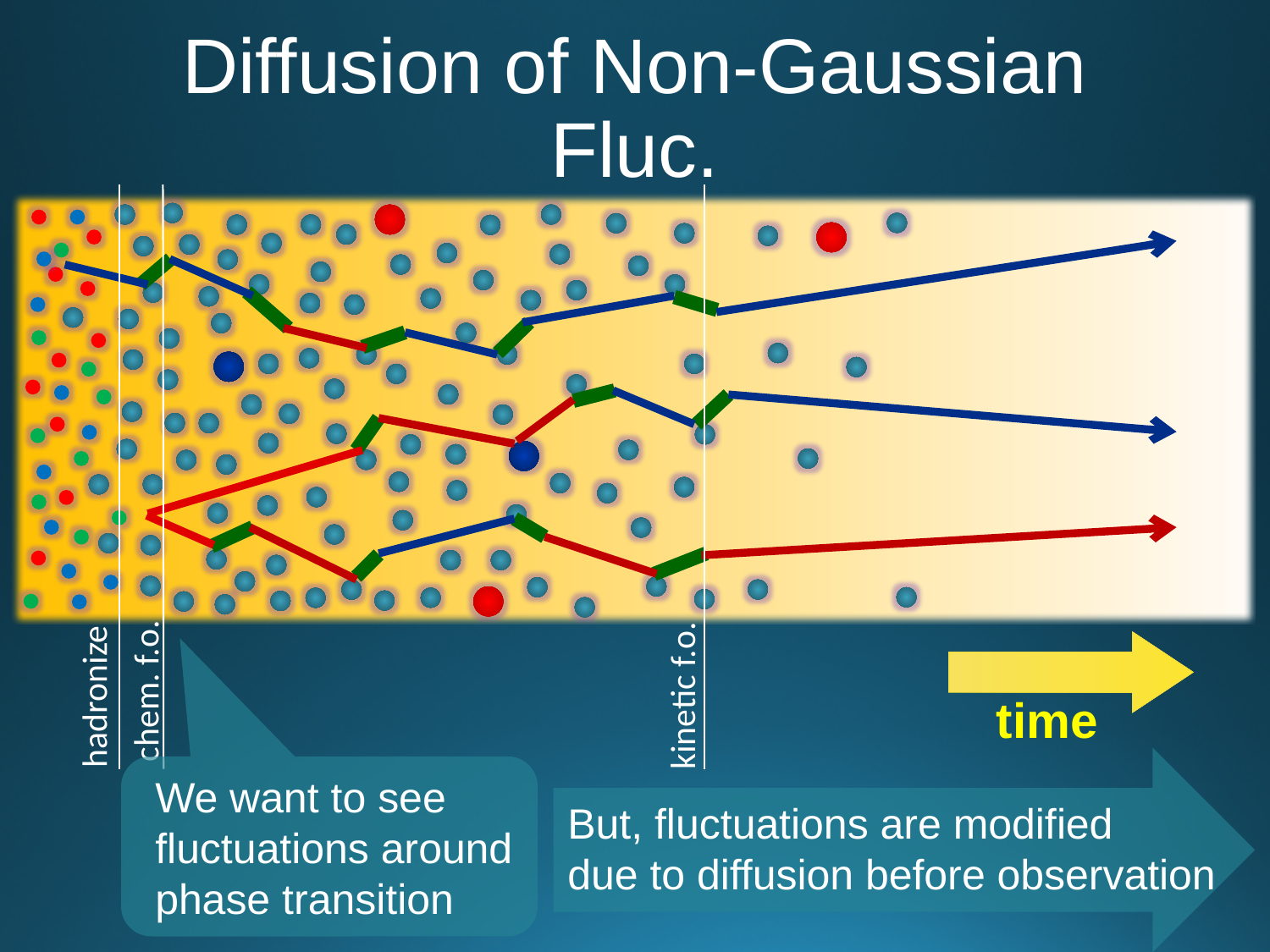

# Diffusion of Non-Gaussian Fluc.

chem. f.o.
kinetic f.o.
hadronize
time

But, fluctuations are modified
due to diffusion before observation

We want to see fluctuations around phase transition